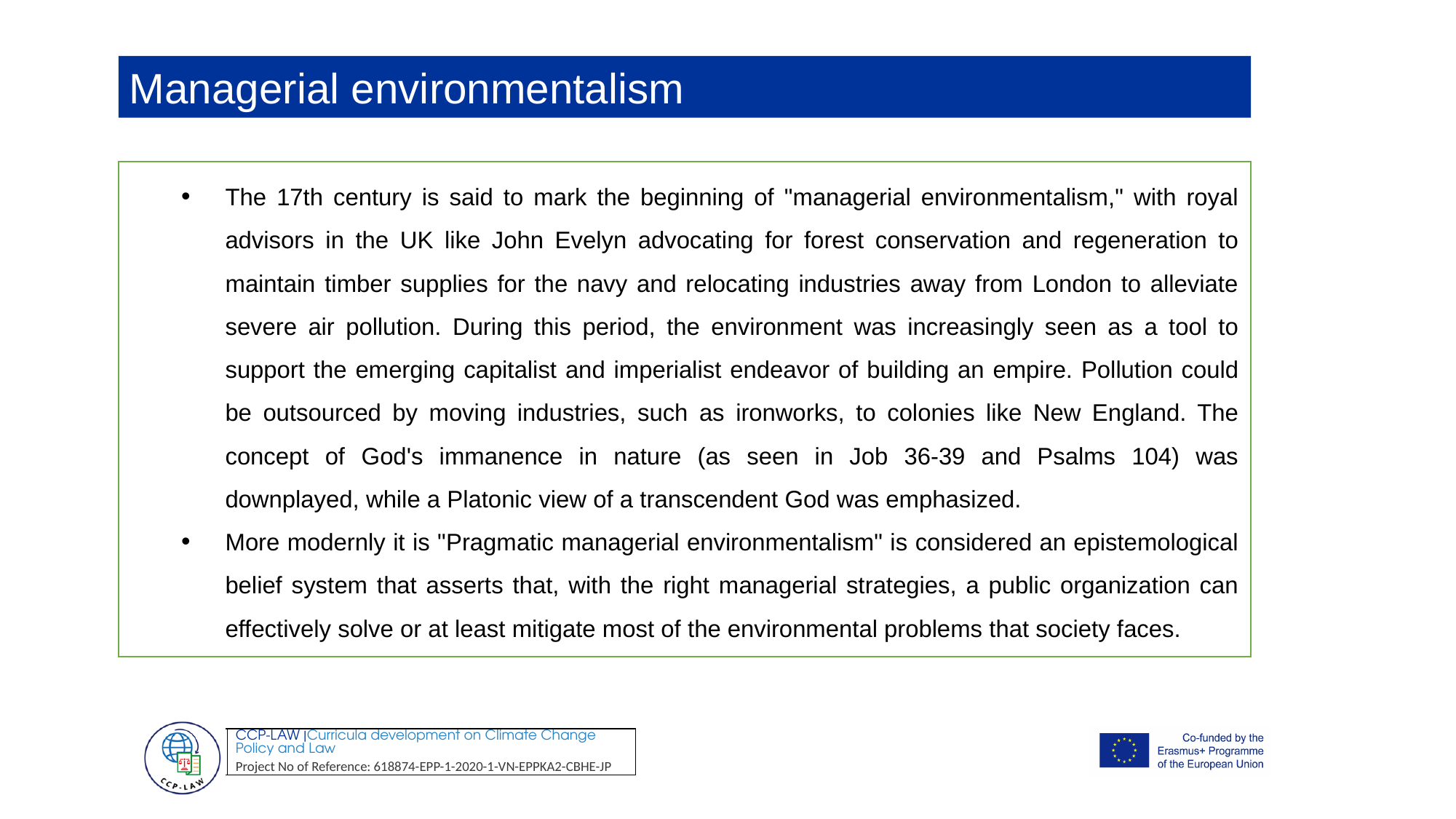

Managerial environmentalism
The 17th century is said to mark the beginning of "managerial environmentalism," with royal advisors in the UK like John Evelyn advocating for forest conservation and regeneration to maintain timber supplies for the navy and relocating industries away from London to alleviate severe air pollution. During this period, the environment was increasingly seen as a tool to support the emerging capitalist and imperialist endeavor of building an empire. Pollution could be outsourced by moving industries, such as ironworks, to colonies like New England. The concept of God's immanence in nature (as seen in Job 36-39 and Psalms 104) was downplayed, while a Platonic view of a transcendent God was emphasized.
More modernly it is "Pragmatic managerial environmentalism" is considered an epistemological belief system that asserts that, with the right managerial strategies, a public organization can effectively solve or at least mitigate most of the environmental problems that society faces.